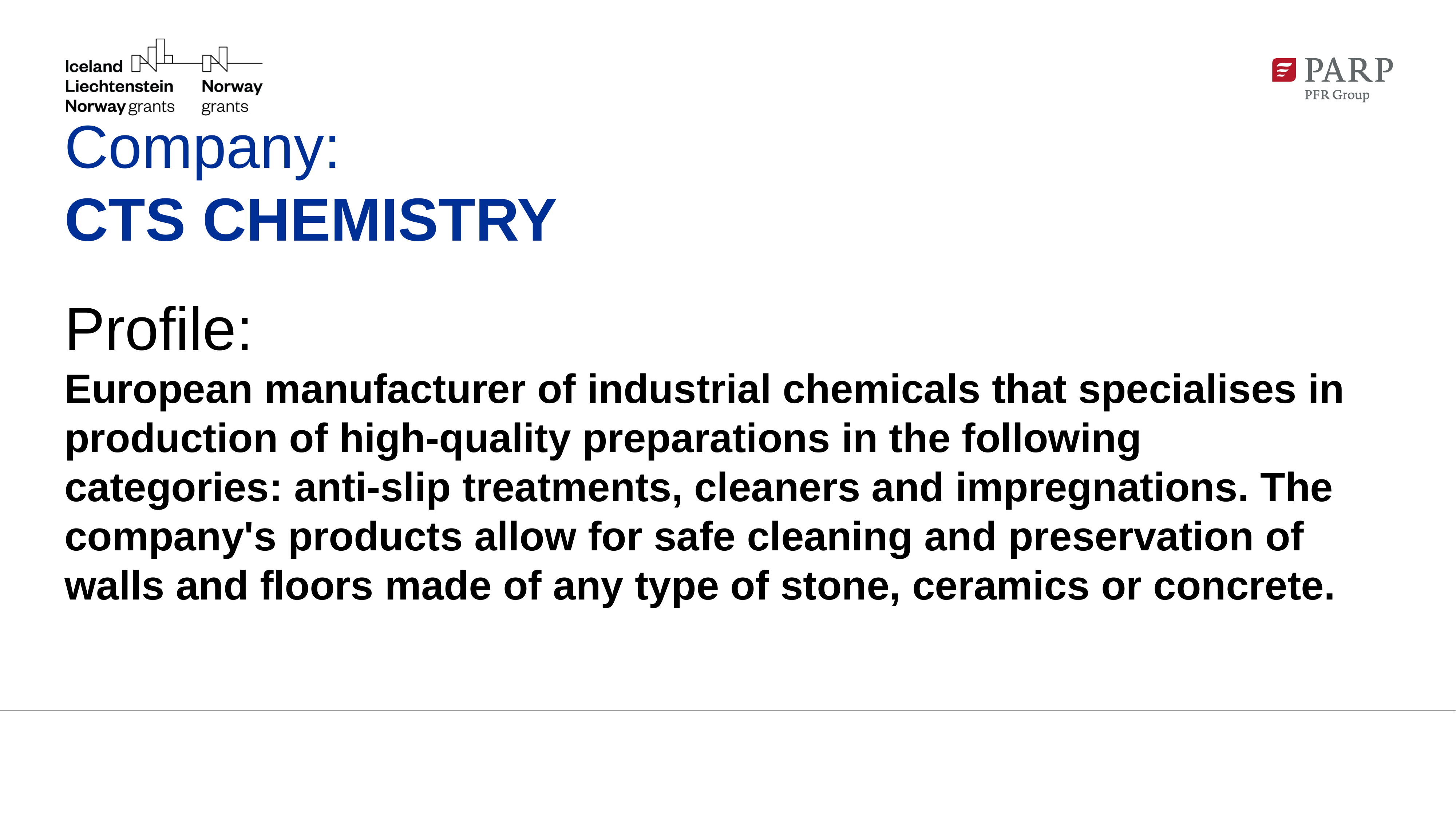

# Company: CTS CHEMISTRY Profile: European manufacturer of industrial chemicals that specialises in production of high-quality preparations in the following categories: anti-slip treatments, cleaners and impregnations. The company's products allow for safe cleaning and preservation of walls and floors made of any type of stone, ceramics or concrete.